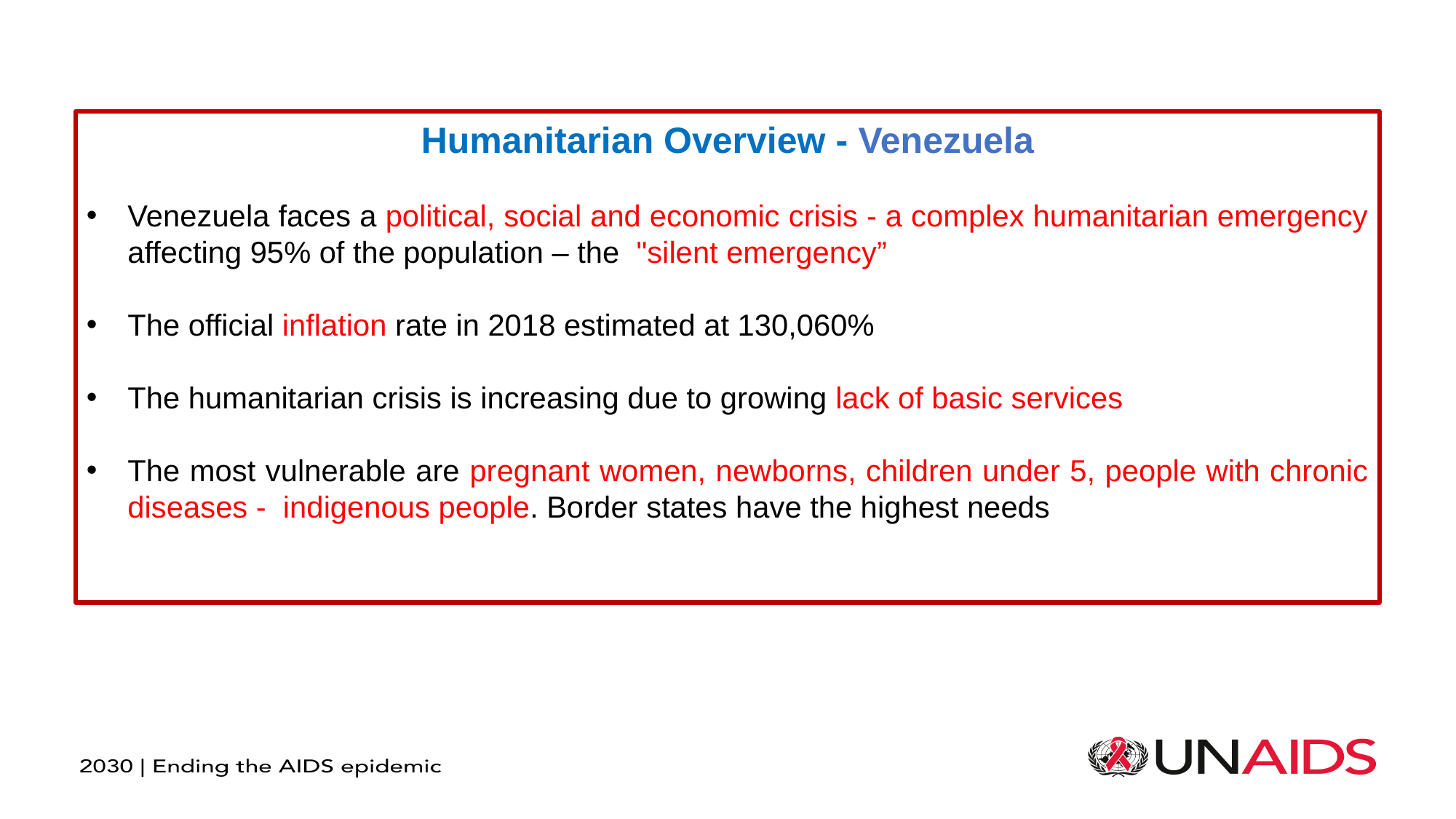

Humanitarian Overview - Venezuela

Venezuela faces a political, social and economic crisis - a complex humanitarian emergency affecting 95% of the population – the  "silent emergency”

The official inflation rate in 2018 estimated at 130,060%

The humanitarian crisis is increasing due to growing lack of basic services

The most vulnerable are pregnant women, newborns, children under 5, people with chronic diseases -  indigenous people. Border states have the highest needs